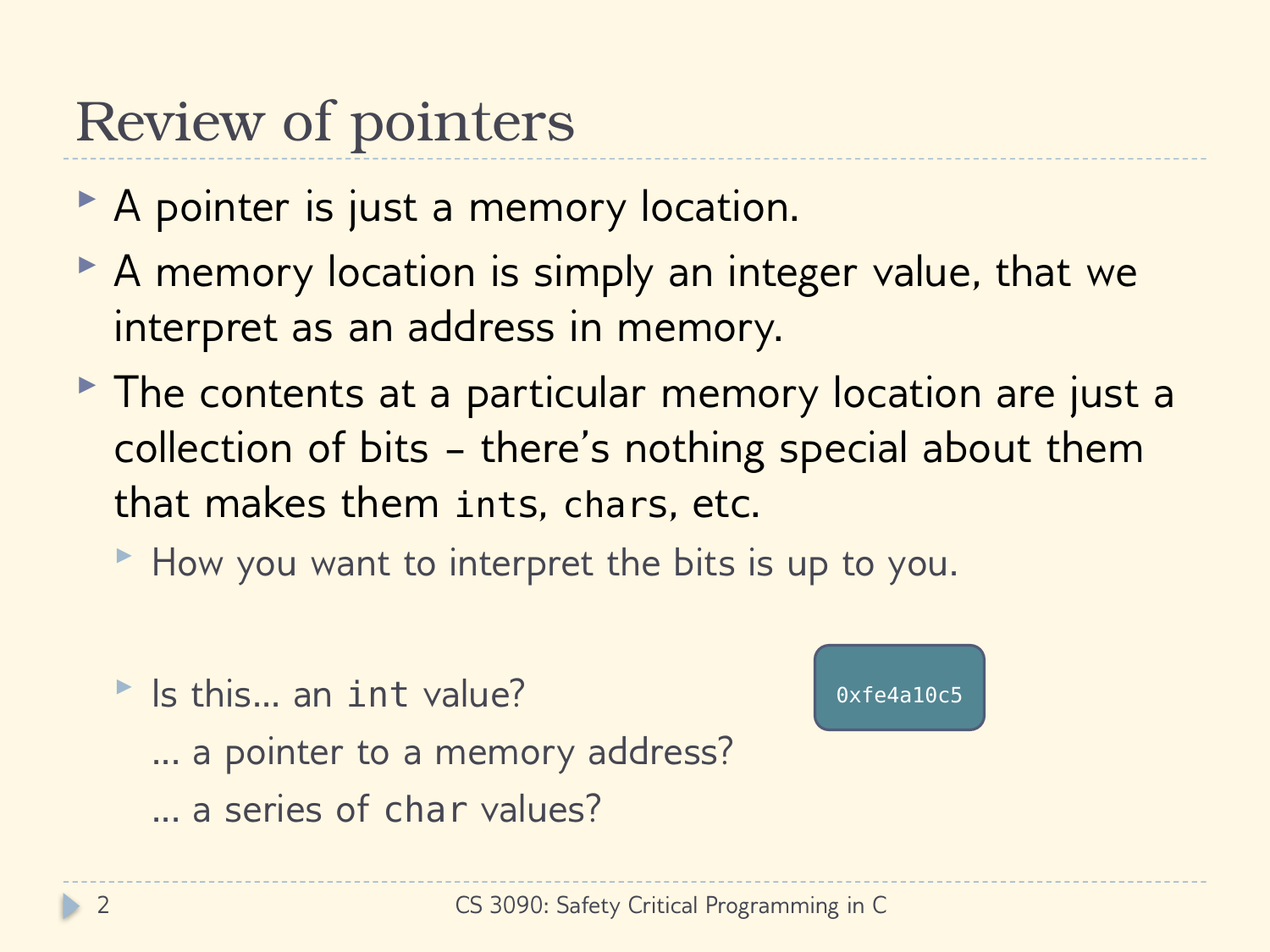

# Review of pointers
A pointer is just a memory location.
A memory location is simply an integer value, that we interpret as an address in memory.
The contents at a particular memory location are just a collection of bits – there’s nothing special about them that makes them ints, chars, etc.
How you want to interpret the bits is up to you.

Is this... an int value?
	... a pointer to a memory address?
	... a series of char values?

0xfe4a10c5

2
CS 3090: Safety Critical Programming in C